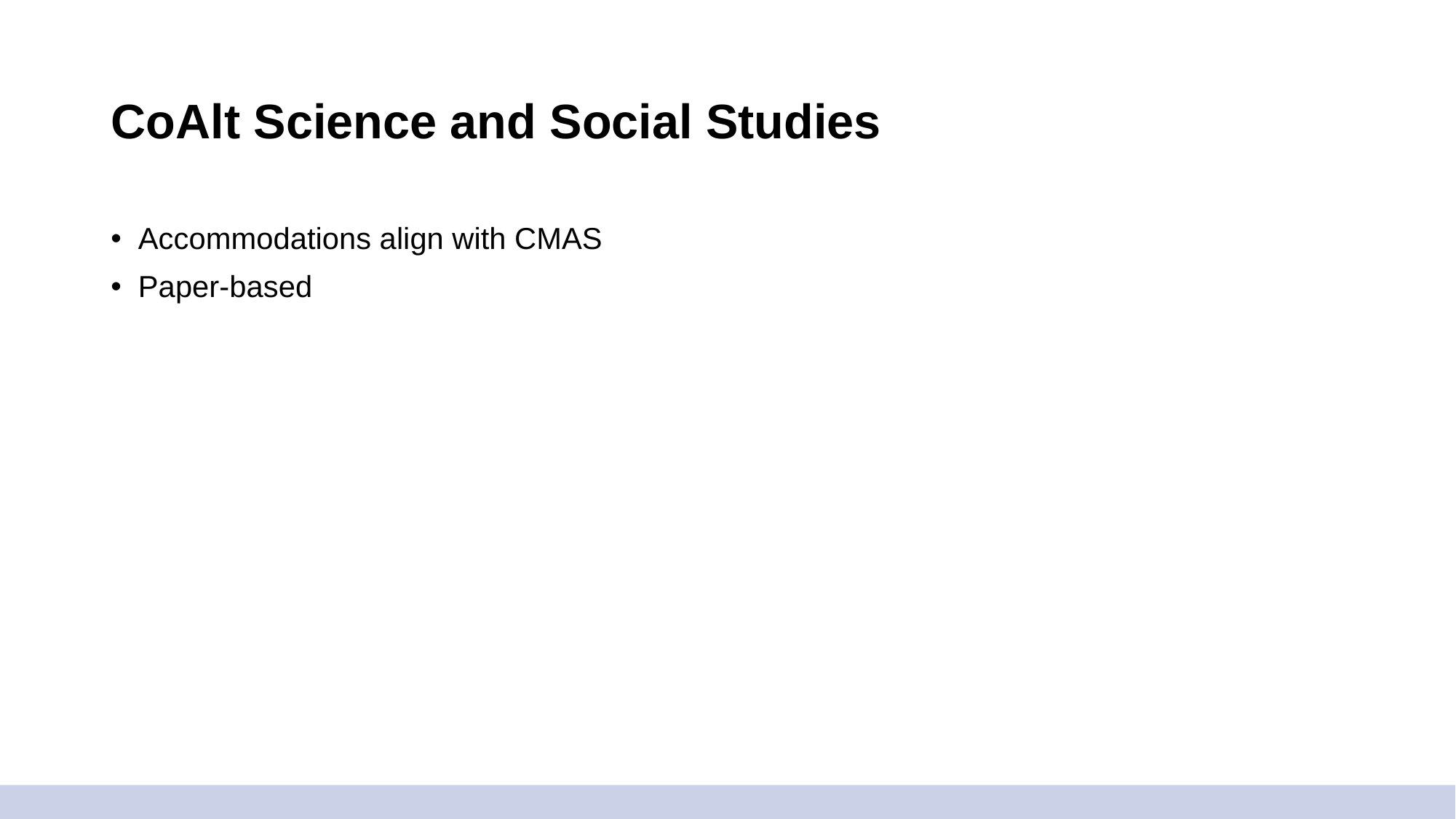

# CoAlt Science and Social Studies
Accommodations align with CMAS
Paper-based